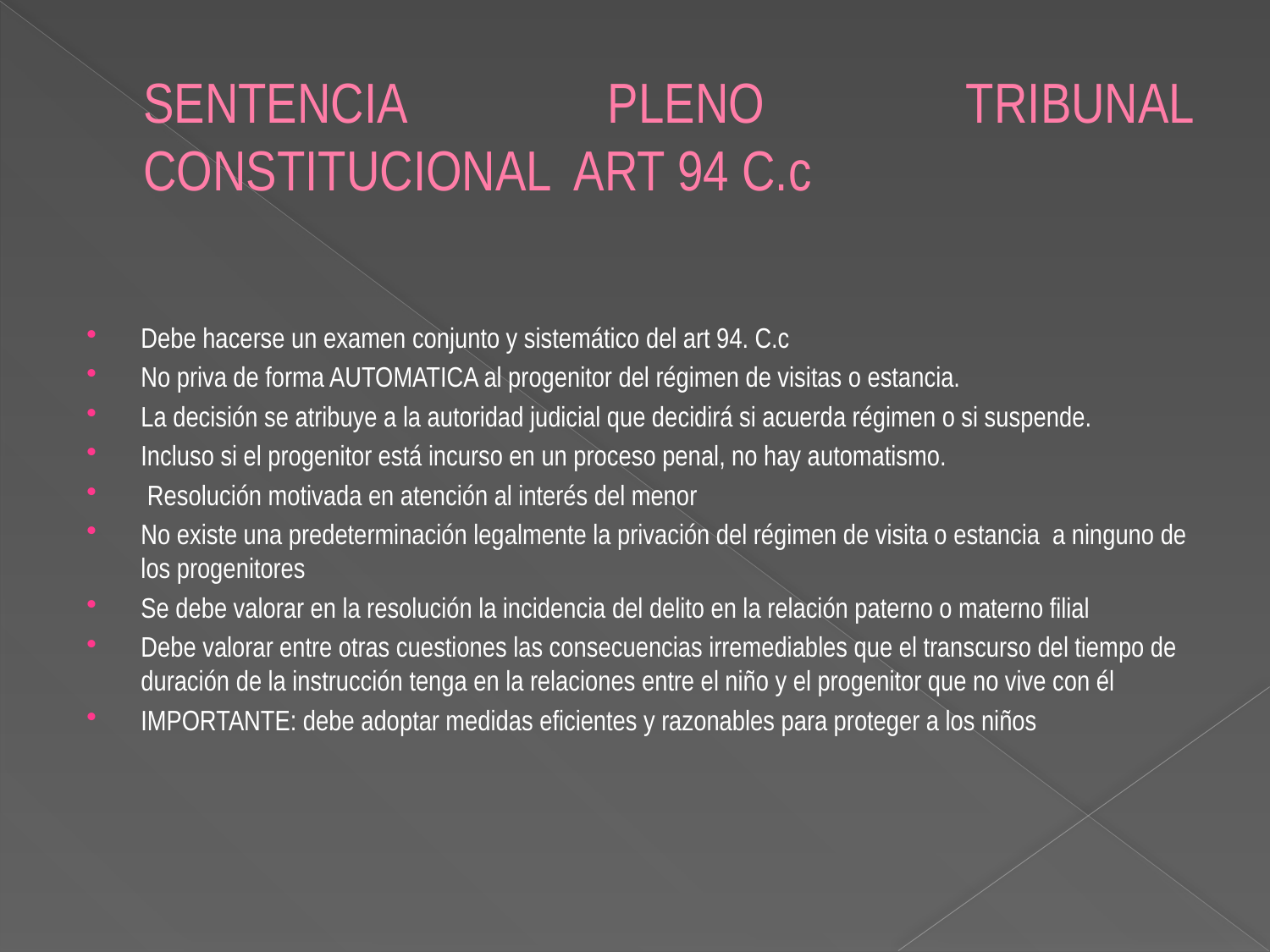

# SENTENCIA PLENO TRIBUNAL CONSTITUCIONAL  ART 94 C.c
Debe hacerse un examen conjunto y sistemático del art 94. C.c
No priva de forma AUTOMATICA al progenitor del régimen de visitas o estancia.
La decisión se atribuye a la autoridad judicial que decidirá si acuerda régimen o si suspende.
Incluso si el progenitor está incurso en un proceso penal, no hay automatismo.
 Resolución motivada en atención al interés del menor
No existe una predeterminación legalmente la privación del régimen de visita o estancia  a ninguno de los progenitores
Se debe valorar en la resolución la incidencia del delito en la relación paterno o materno filial
Debe valorar entre otras cuestiones las consecuencias irremediables que el transcurso del tiempo de duración de la instrucción tenga en la relaciones entre el niño y el progenitor que no vive con él
IMPORTANTE: debe adoptar medidas eficientes y razonables para proteger a los niños